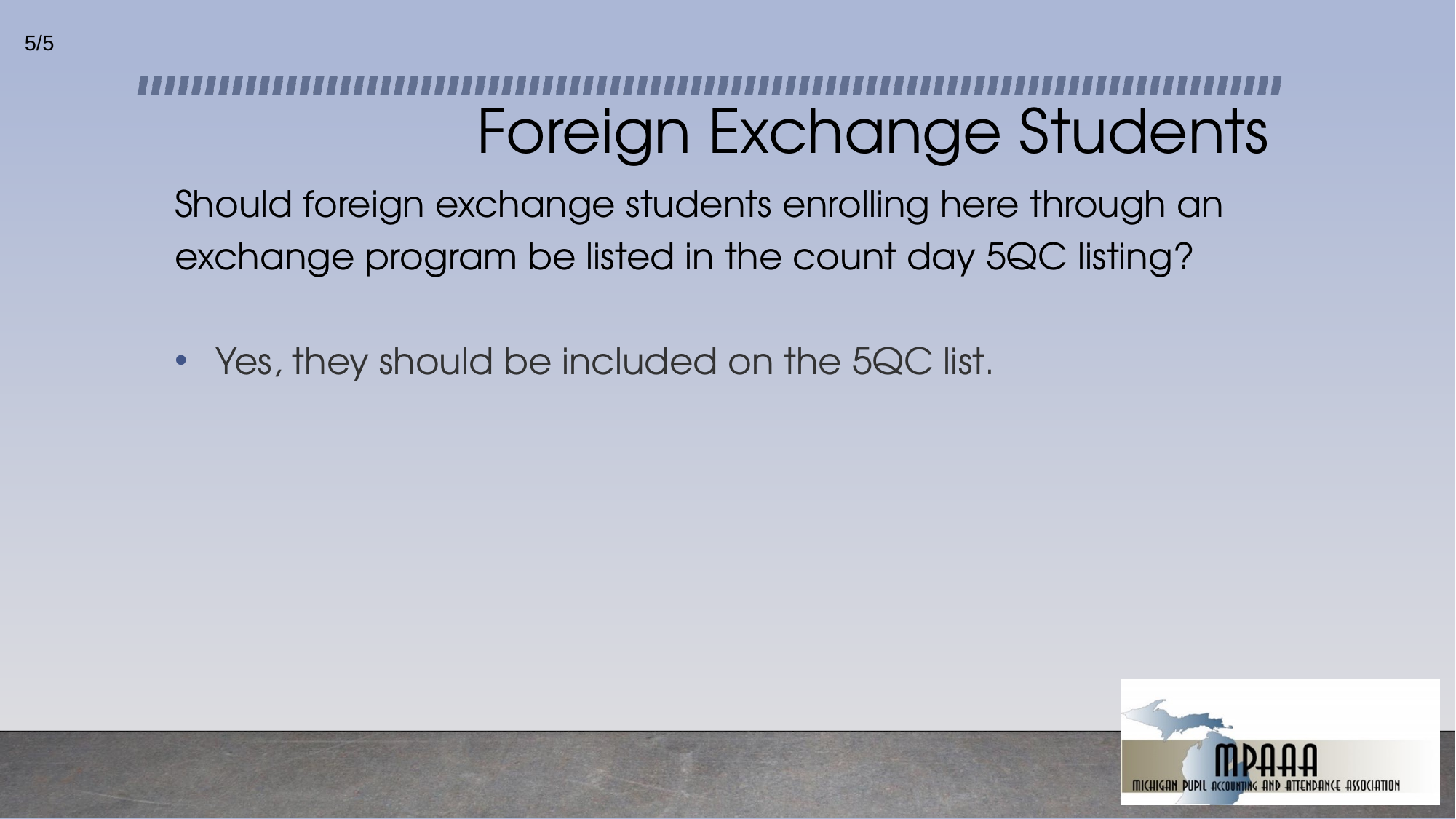

5/5
# Foreign Exchange Students
Should foreign exchange students enrolling here through an exchange program be listed in the count day 5QC listing?

Yes, they should be included on the 5QC list.